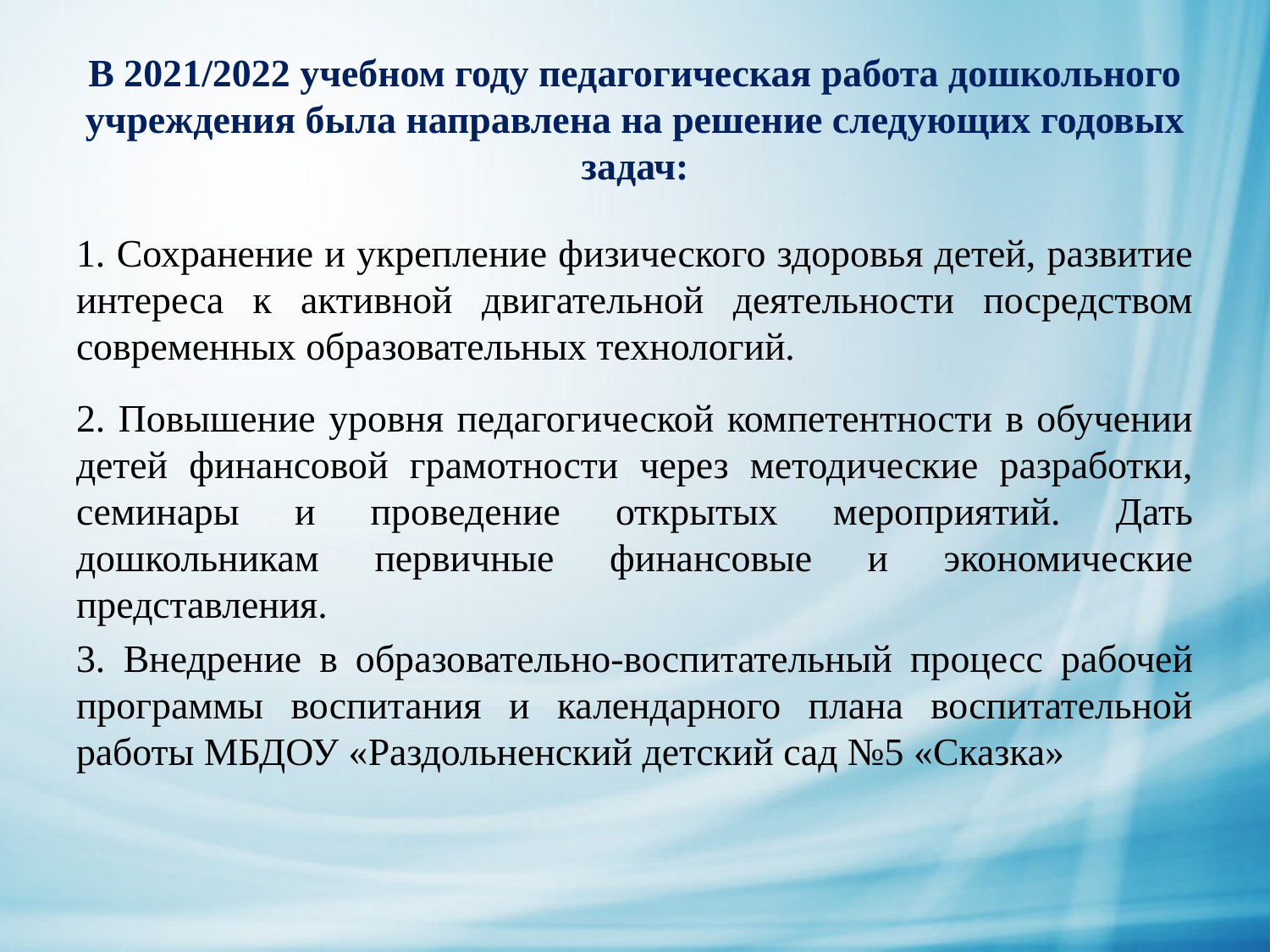

# В 2021/2022 учебном году педагогическая работа дошкольного учреждения была направлена на решение следующих годовых задач:
1. Сохранение и укрепление физического здоровья детей, развитие интереса к активной двигательной деятельности посредством современных образовательных технологий.
2. Повышение уровня педагогической компетентности в обучении детей финансовой грамотности через методические разработки, семинары и проведение открытых мероприятий. Дать дошкольникам первичные финансовые и экономические представления.
3. Внедрение в образовательно-воспитательный процесс рабочей программы воспитания и календарного плана воспитательной работы МБДОУ «Раздольненский детский сад №5 «Сказка»